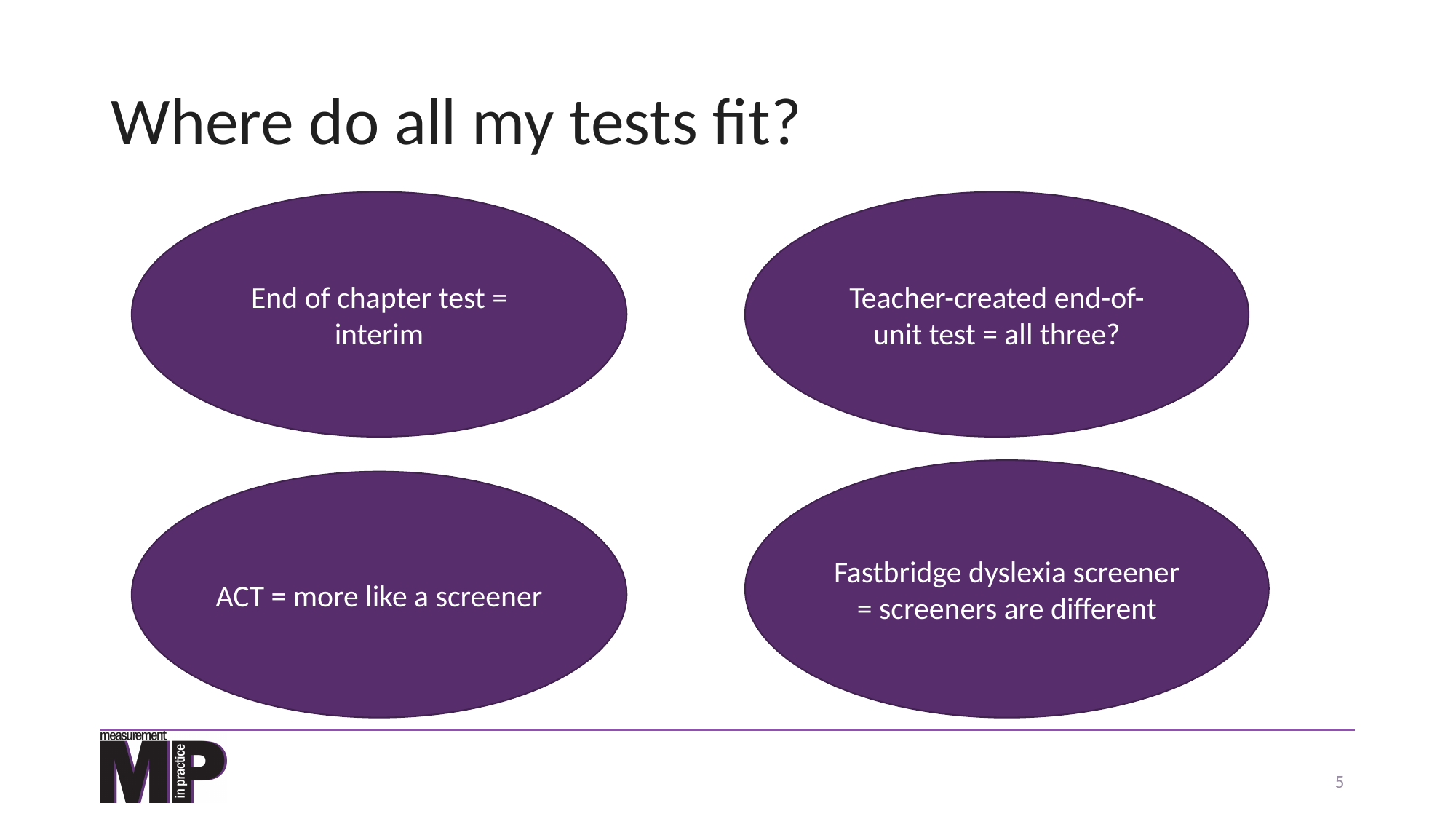

# Where do all my tests fit?
End of chapter test = interim
Teacher-created end-of-unit test = all three?

Fastbridge dyslexia screener = screeners are different
ACT = more like a screener
5